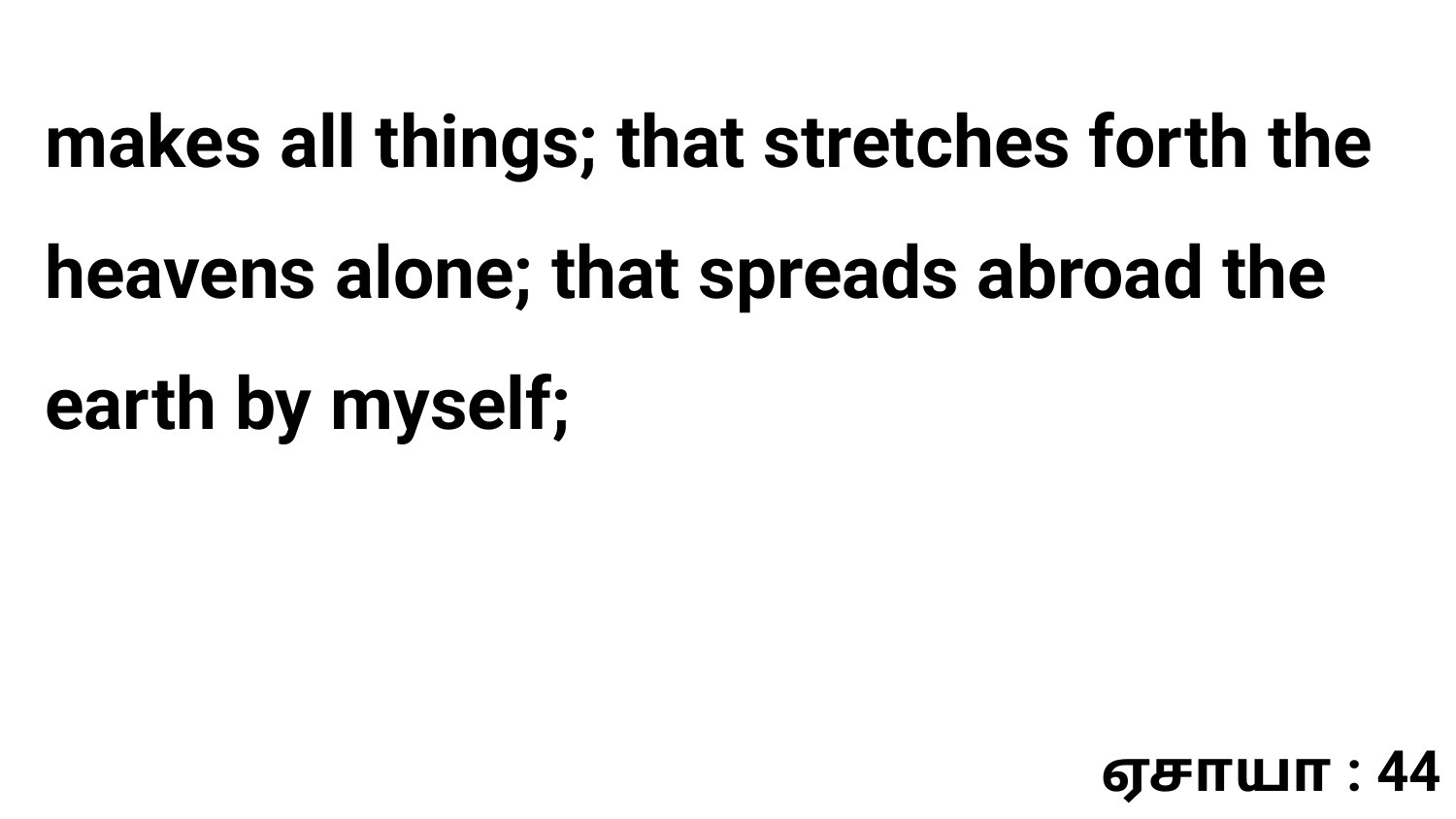

makes all things; that stretches forth the heavens alone; that spreads abroad the earth by myself;
ஏசாயா : 44